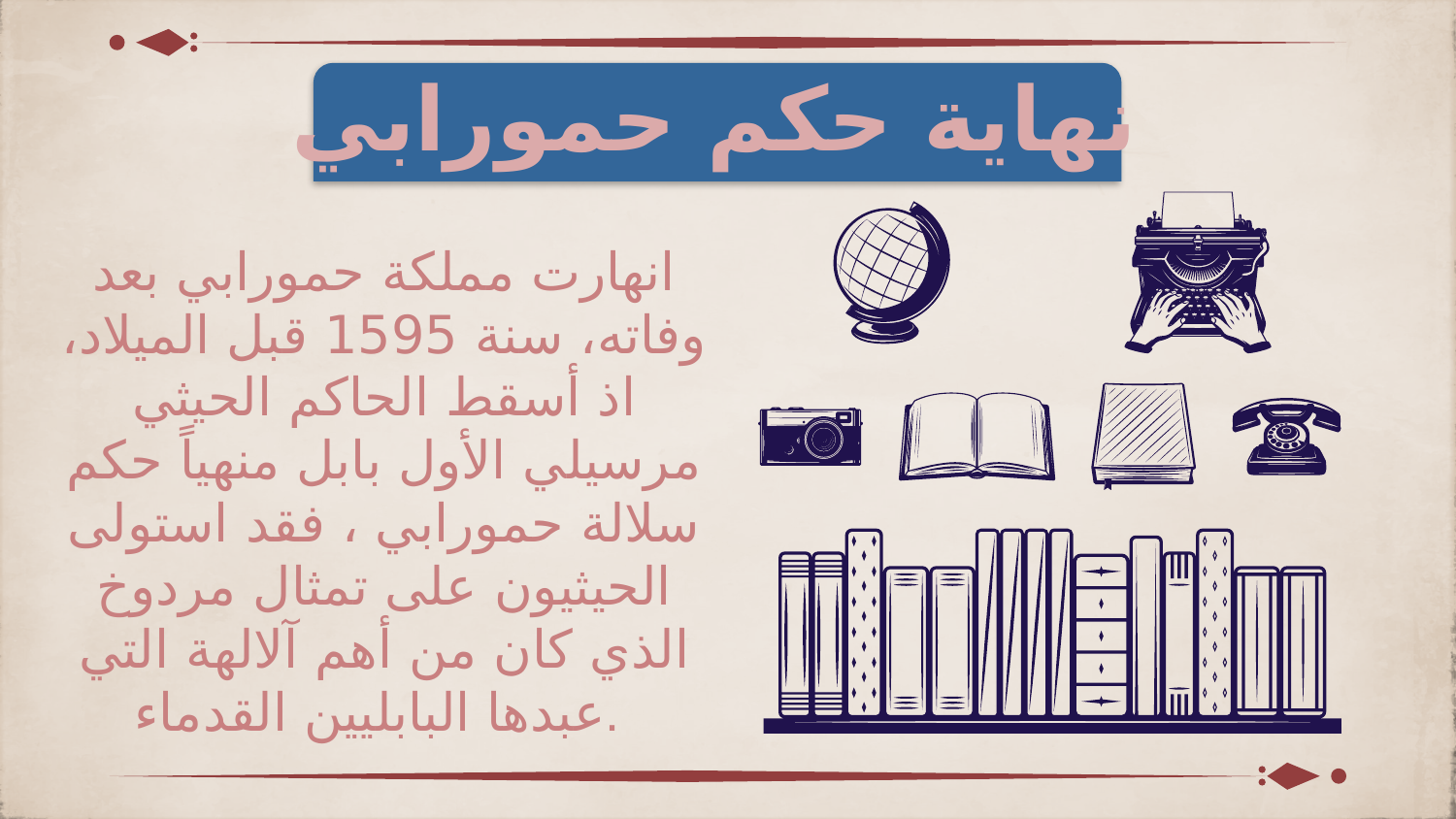

# نهاية حكم حمورابي

انهارت مملكة حمورابي بعد وفاته، سنة 1595 قبل الميلاد، اذ أسقط الحاكم الحيثي مرسيلي الأول بابل منهياً حكم سلالة حمورابي ، فقد استولى الحيثيون على تمثال مردوخ الذي كان من أهم آلالهة التي عبدها البابليين القدماء.